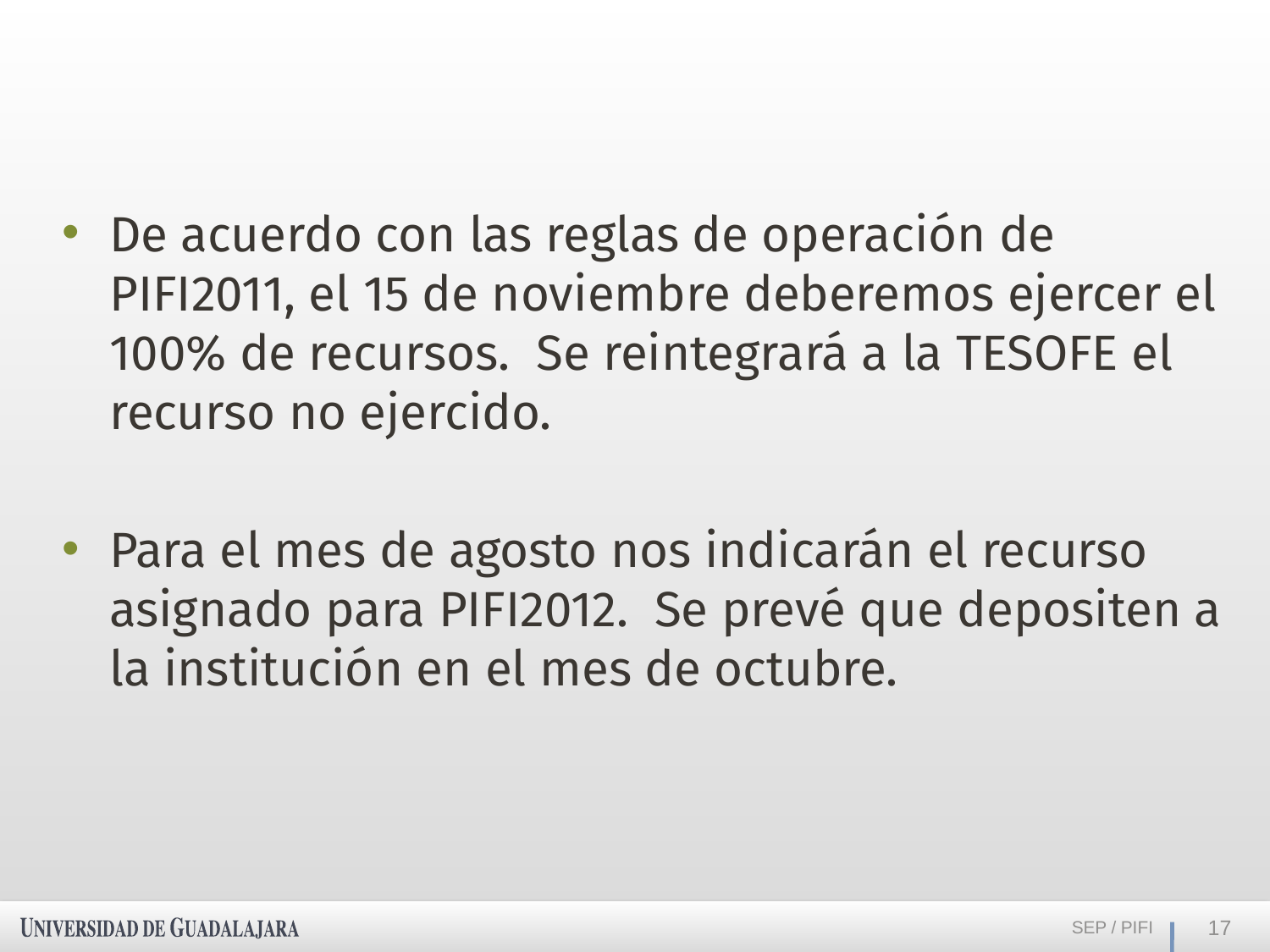

De acuerdo con las reglas de operación de PIFI2011, el 15 de noviembre deberemos ejercer el 100% de recursos.  Se reintegrará a la TESOFE el recurso no ejercido.

Para el mes de agosto nos indicarán el recurso asignado para PIFI2012.  Se prevé que depositen a la institución en el mes de octubre.

SEP / PIFI
17